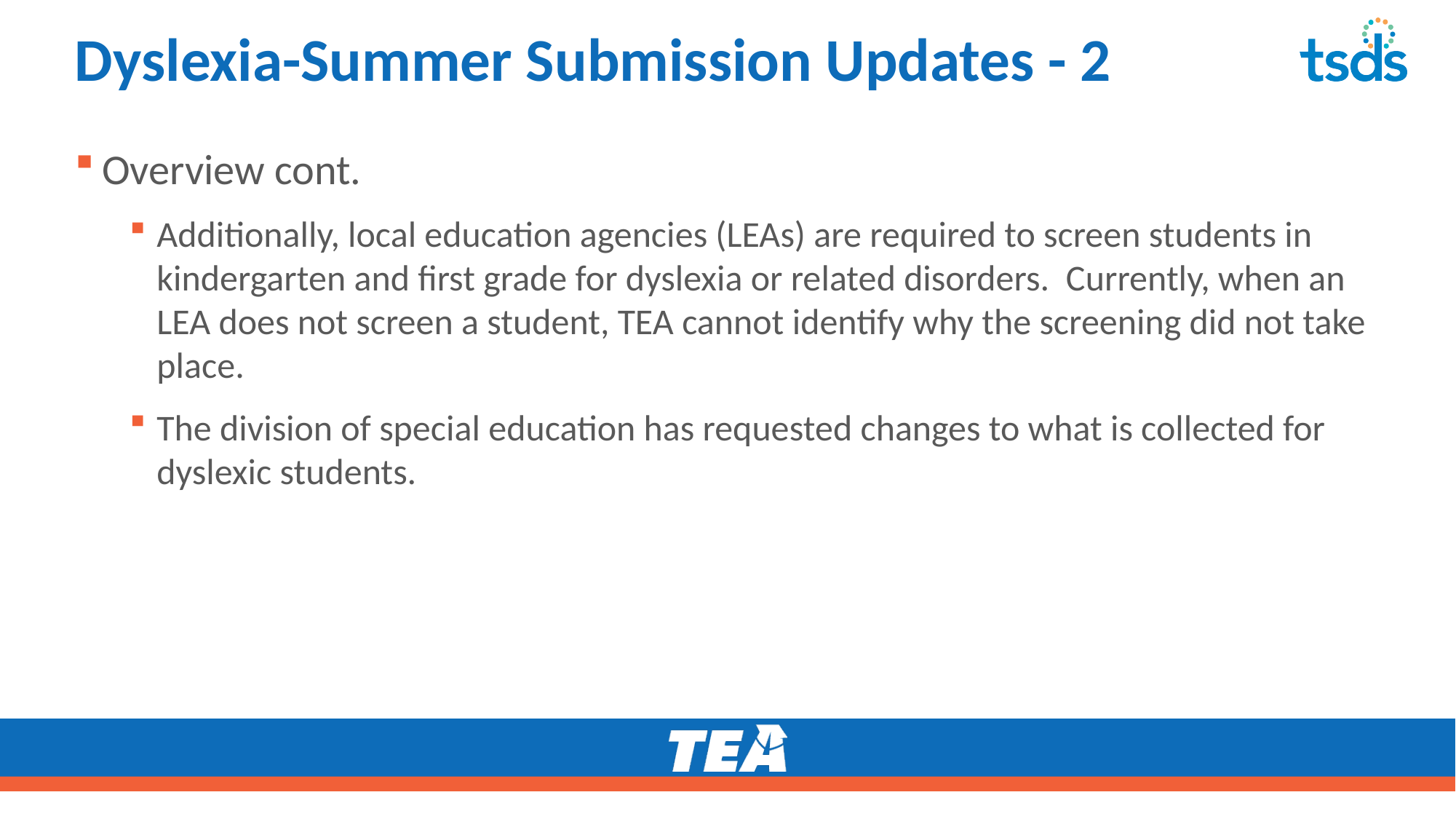

# Dyslexia-Summer Submission Updates - 2
Overview cont.
Additionally, local education agencies (LEAs) are required to screen students in kindergarten and first grade for dyslexia or related disorders.  Currently, when an LEA does not screen a student, TEA cannot identify why the screening did not take place.
The division of special education has requested changes to what is collected for dyslexic students.